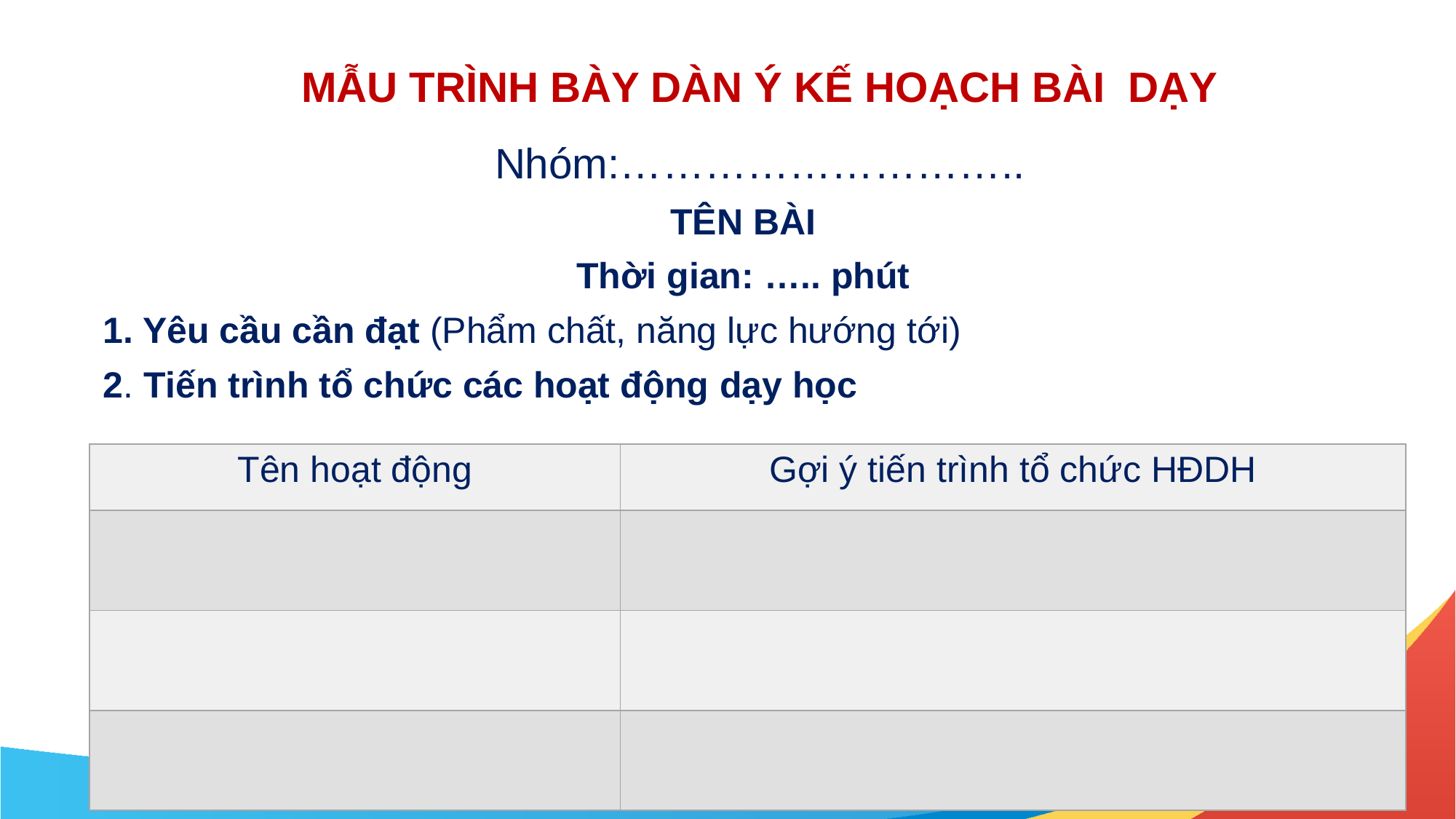

# MẪU TRÌNH BÀY DÀN Ý KẾ HOẠCH BÀI  DẠY Nhóm:………………………..
TÊN BÀI
Thời gian: ….. phút
1. Yêu cầu cần đạt (Phẩm chất, năng lực hướng tới)
2. Tiến trình tổ chức các hoạt động dạy học
| Tên hoạt động | Gợi ý tiến trình tổ chức HĐDH |
| --- | --- |
|  |  |
|  |  |
|  |  |